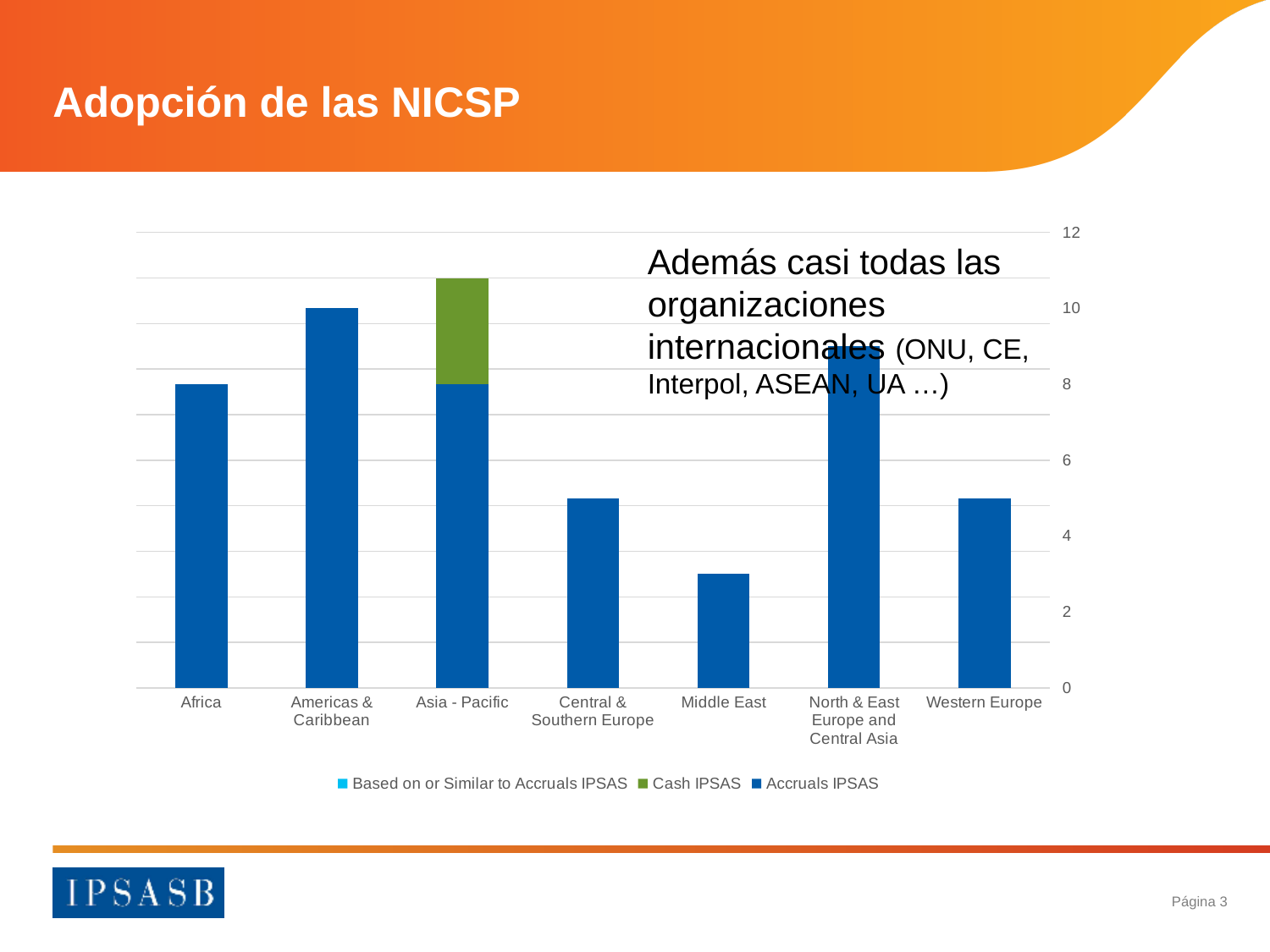

# Adopción de las NICSP

### Chart

| Category | Based on or Similar to Accruals IPSAS | Cash IPSAS | Accruals IPSAS |
|---|---|---|---|
| Africa | 2.0 | 6.0 | 8.0 |
| Americas & Caribbean | 6.0 | 1.0 | 10.0 |
| Asia - Pacific | 9.0 | 9.0 | 8.0 |
| Central & Southern Europe | 2.0 | 5.0 | 5.0 |
| Middle East | 1.0 | 1.0 | 3.0 |
| North & East Europe and Central Asia | 3.0 | 1.0 | 9.0 |
| Western Europe | 3.0 | 0.0 | 5.0 |
Además casi todas las organizaciones internacionales (ONU, CE, Interpol, ASEAN, UA …)